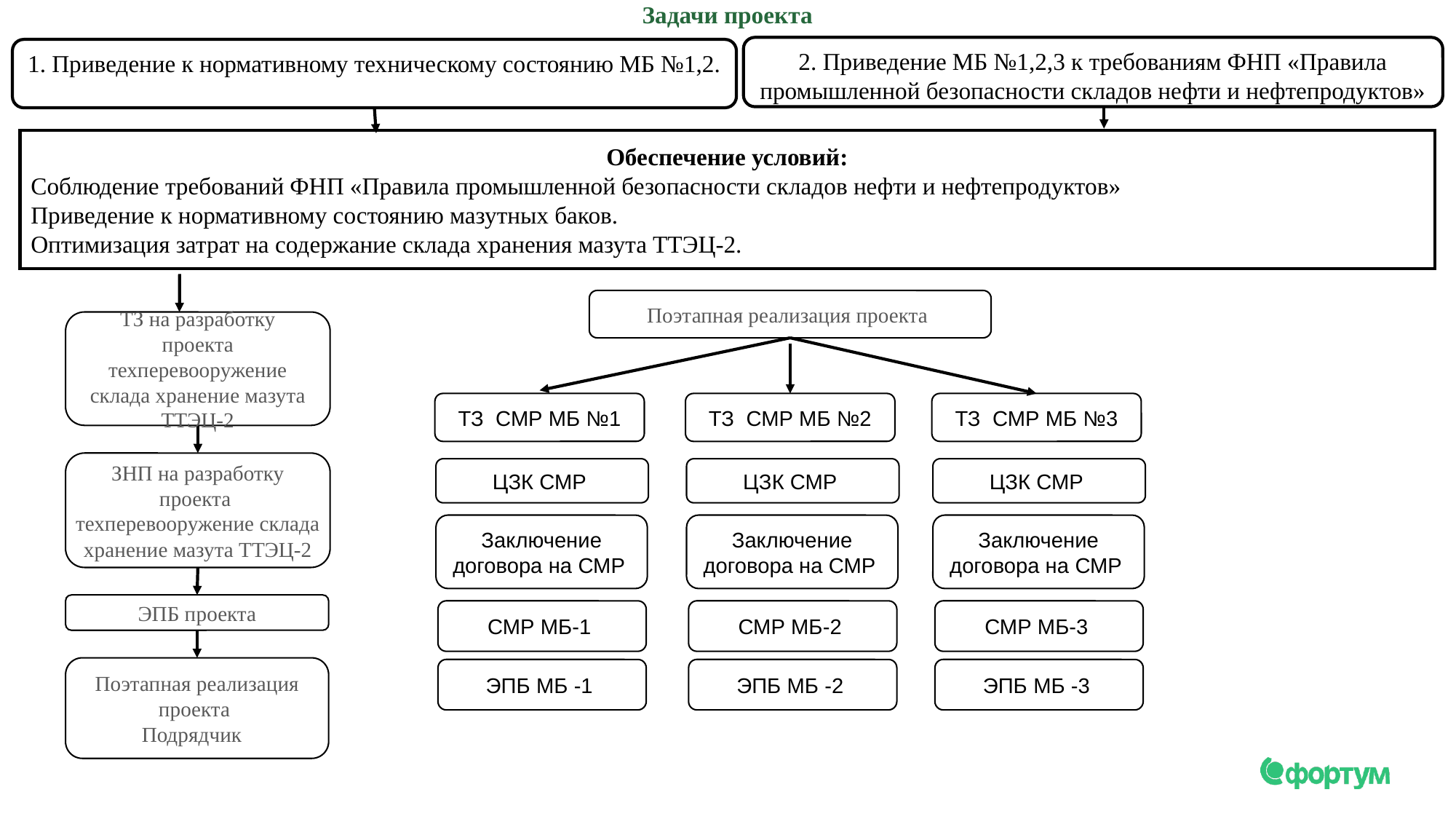

# Задачи проекта
2. Приведение МБ №1,2,3 к требованиям ФНП «Правила промышленной безопасности складов нефти и нефтепродуктов»
1. Приведение к нормативному техническому состоянию МБ №1,2.

Обеспечение условий:
Соблюдение требований ФНП «Правила промышленной безопасности складов нефти и нефтепродуктов»
Приведение к нормативному состоянию мазутных баков.
Оптимизация затрат на содержание склада хранения мазута ТТЭЦ-2.

Поэтапная реализация проекта
ТЗ на разработку проекта техперевооружение склада хранение мазута ТТЭЦ-2
ТЗ  СМР МБ №1
ТЗ  СМР МБ №2
ТЗ  СМР МБ №3
ЗНП на разработку проекта  техперевооружение склада хранение мазута ТТЭЦ-2
ЦЗК СМР
ЦЗК СМР
ЦЗК СМР
Заключение договора на СМР
Заключение договора на СМР
Заключение договора на СМР
ЭПБ проекта
СМР МБ-1
СМР МБ-2
СМР МБ-3
Поэтапная реализация проекта
Подрядчик
ЭПБ МБ -1
ЭПБ МБ -2
ЭПБ МБ -3